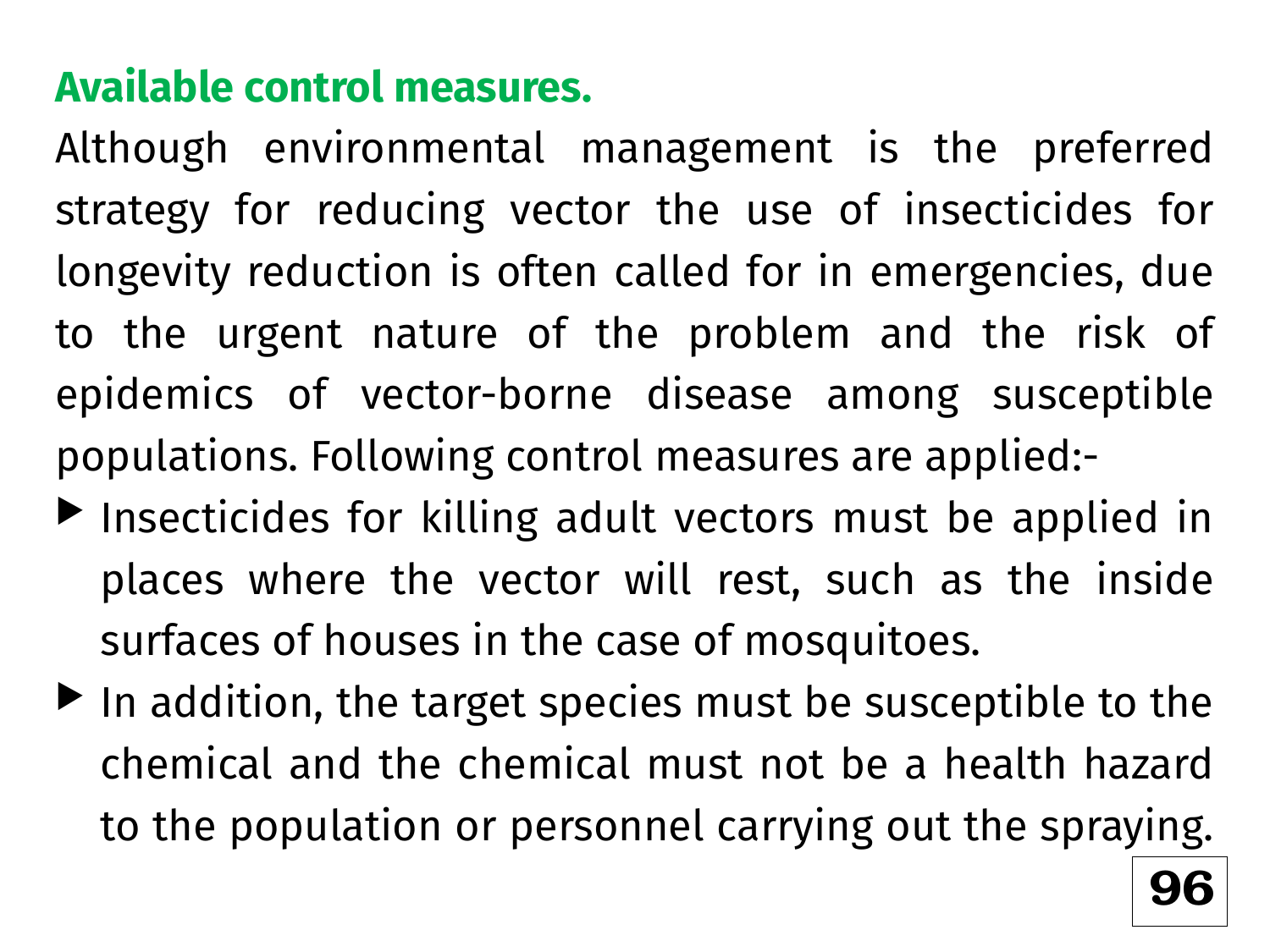

Available control measures.
Although environmental management is the preferred strategy for reducing vector the use of insecticides for longevity reduction is often called for in emergencies, due to the urgent nature of the problem and the risk of epidemics of vector-borne disease among susceptible populations. Following control measures are applied:-
Insecticides for killing adult vectors must be applied in places where the vector will rest, such as the inside surfaces of houses in the case of mosquitoes.
In addition, the target species must be susceptible to the chemical and the chemical must not be a health hazard to the population or personnel carrying out the spraying.

#
96